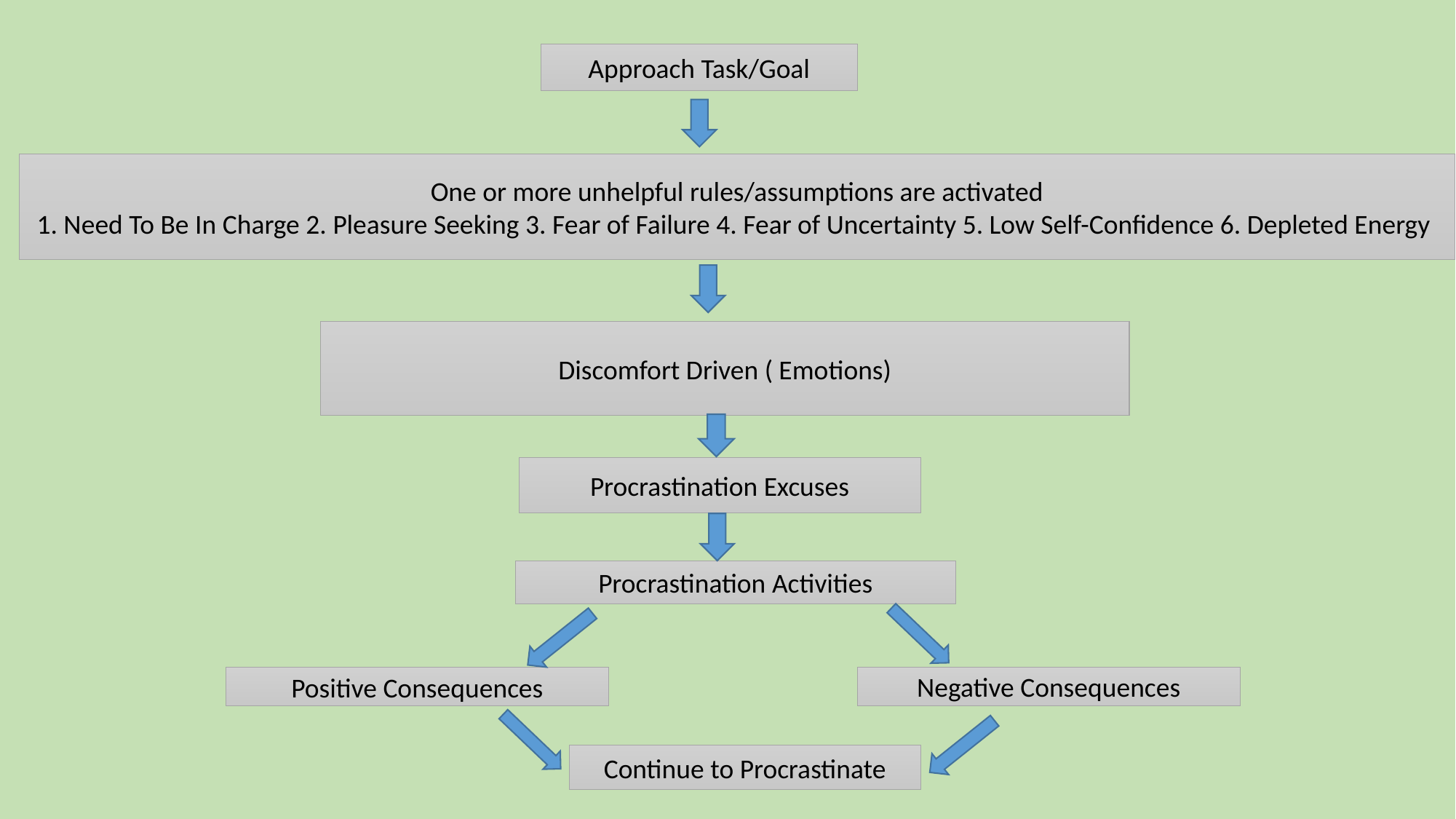

#
Approach Task/Goal

One or more unhelpful rules/assumptions are activated
1. Need To Be In Charge 2. Pleasure Seeking 3. Fear of Failure 4. Fear of Uncertainty 5. Low Self-Confidence 6. Depleted Energy

Discomfort Driven ( Emotions)

Procrastination Excuses

Procrastination Activities

Negative Consequences
Positive Consequences

Continue to Procrastinate